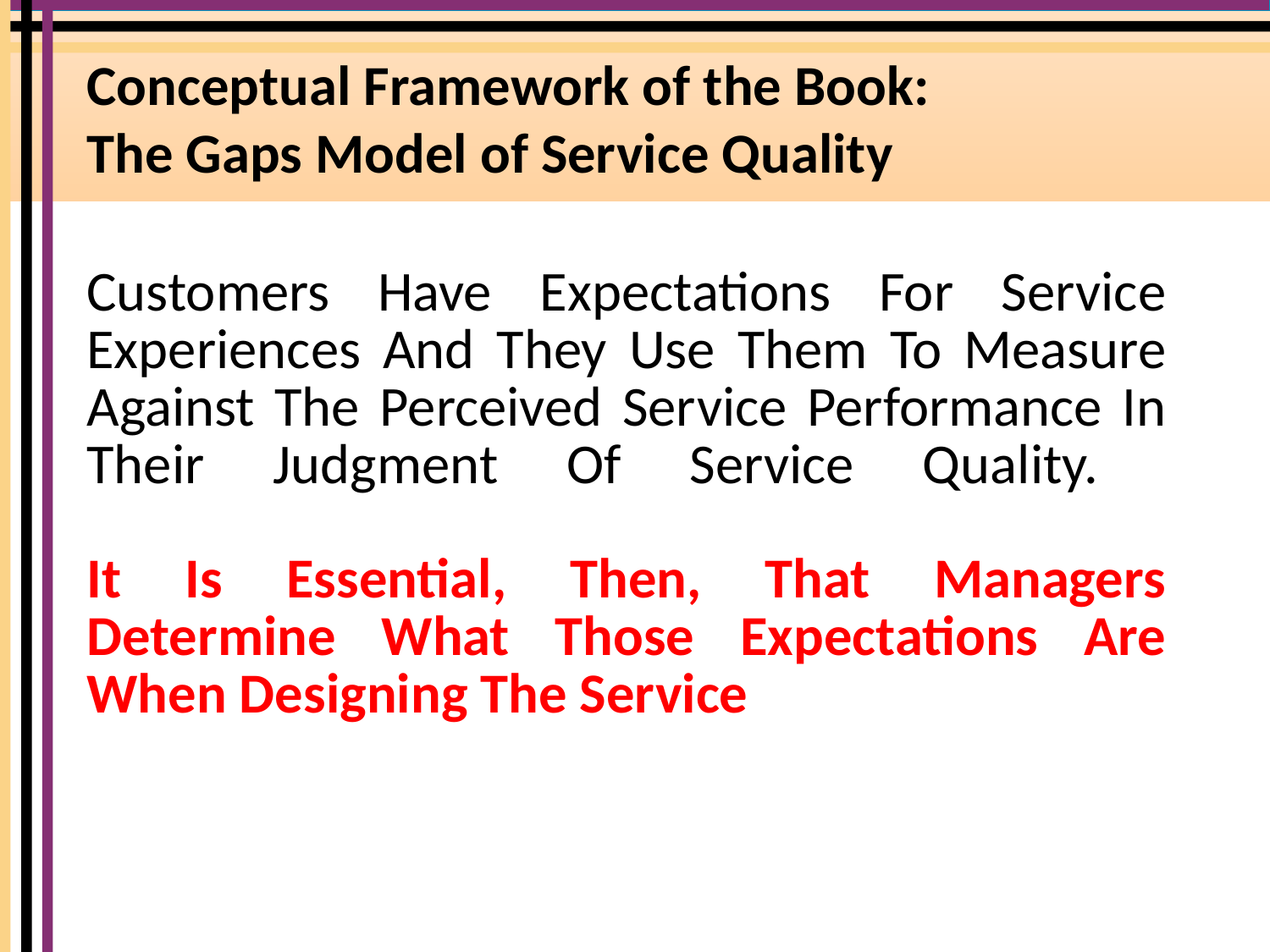

Conceptual Framework of the Book:
The Gaps Model of Service Quality
# Customers Have Expectations For Service Experiences And They Use Them To Measure Against The Perceived Service Performance In Their Judgment Of Service Quality. It Is Essential, Then, That Managers Determine What Those Expectations Are When Designing The Service